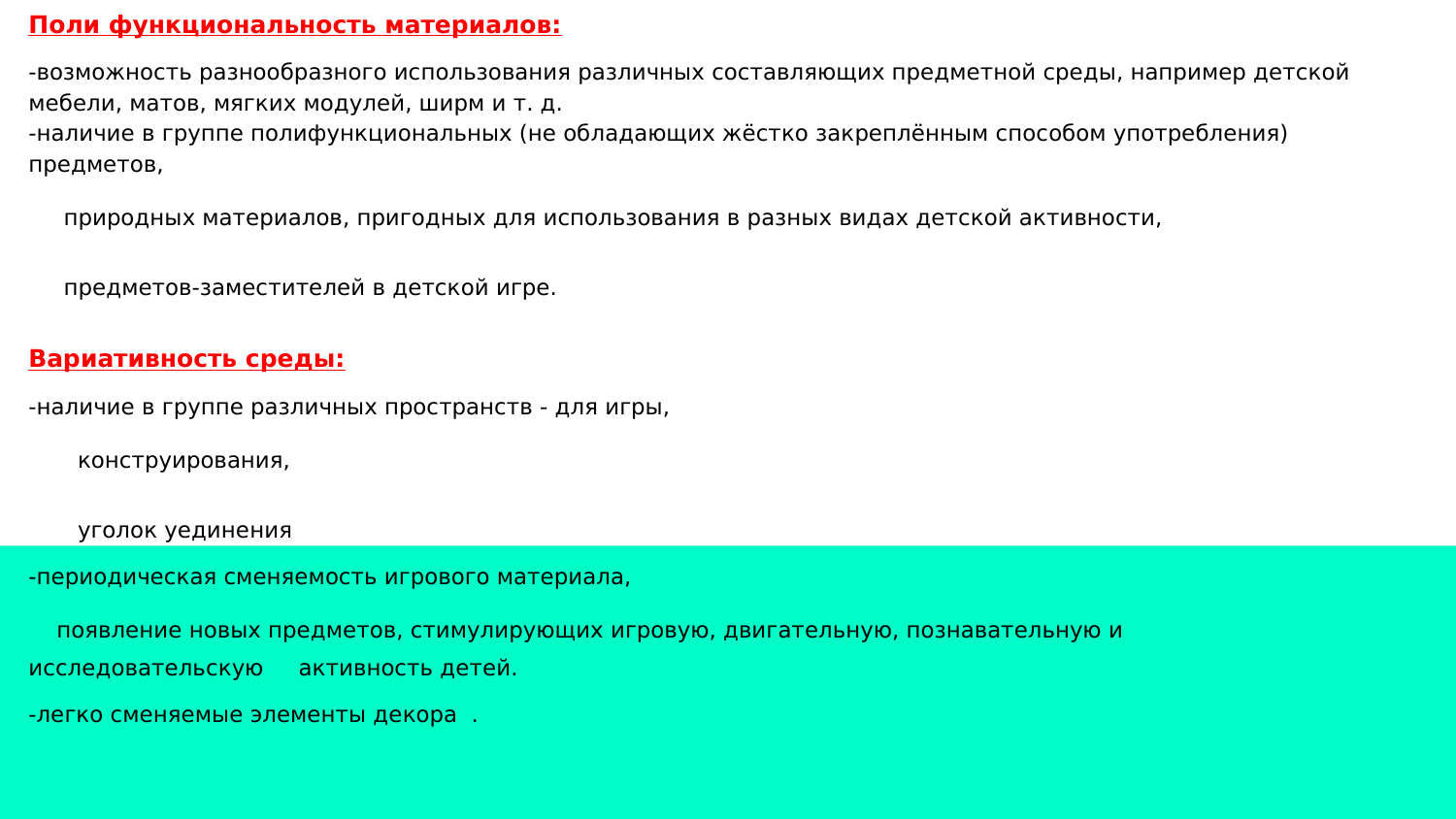

# Поли функциональность материалов:
-возможность разнообразного использования различных составляющих предметной среды, например детской мебели, матов, мягких модулей, ширм и т. д.
-наличие в группе полифункциональных (не обладающих жёстко закреплённым способом употребления) предметов,
     природных материалов, пригодных для использования в разных видах детской активности,
     предметов-заместителей в детской игре.
Вариативность среды:
-наличие в группе различных пространств - для игры,
       конструирования,
       уголок уединения
-периодическая сменяемость игрового материала,
    появление новых предметов, стимулирующих игровую, двигательную, познавательную и исследовательскую     активность детей.
-легко сменяемые элементы декора  .